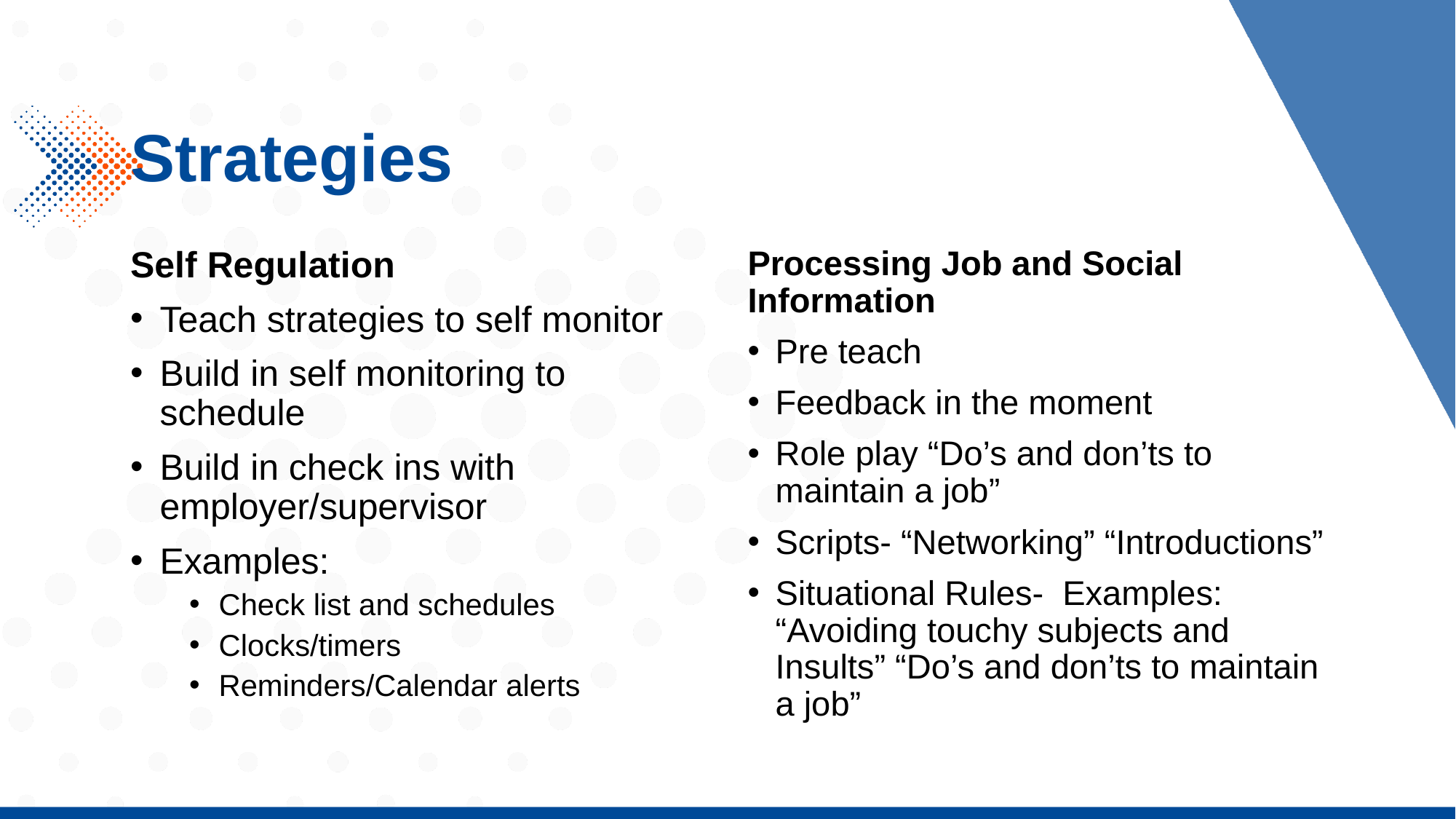

# Strategies
Self Regulation
Teach strategies to self monitor
Build in self monitoring to schedule
Build in check ins with employer/supervisor
Examples:
Check list and schedules
Clocks/timers
Reminders/Calendar alerts

Processing Job and Social Information
Pre teach
Feedback in the moment
Role play “Do’s and don’ts to maintain a job”
Scripts- “Networking” “Introductions”
Situational Rules-  Examples:  “Avoiding touchy subjects and Insults” “Do’s and don’ts to maintain a job”